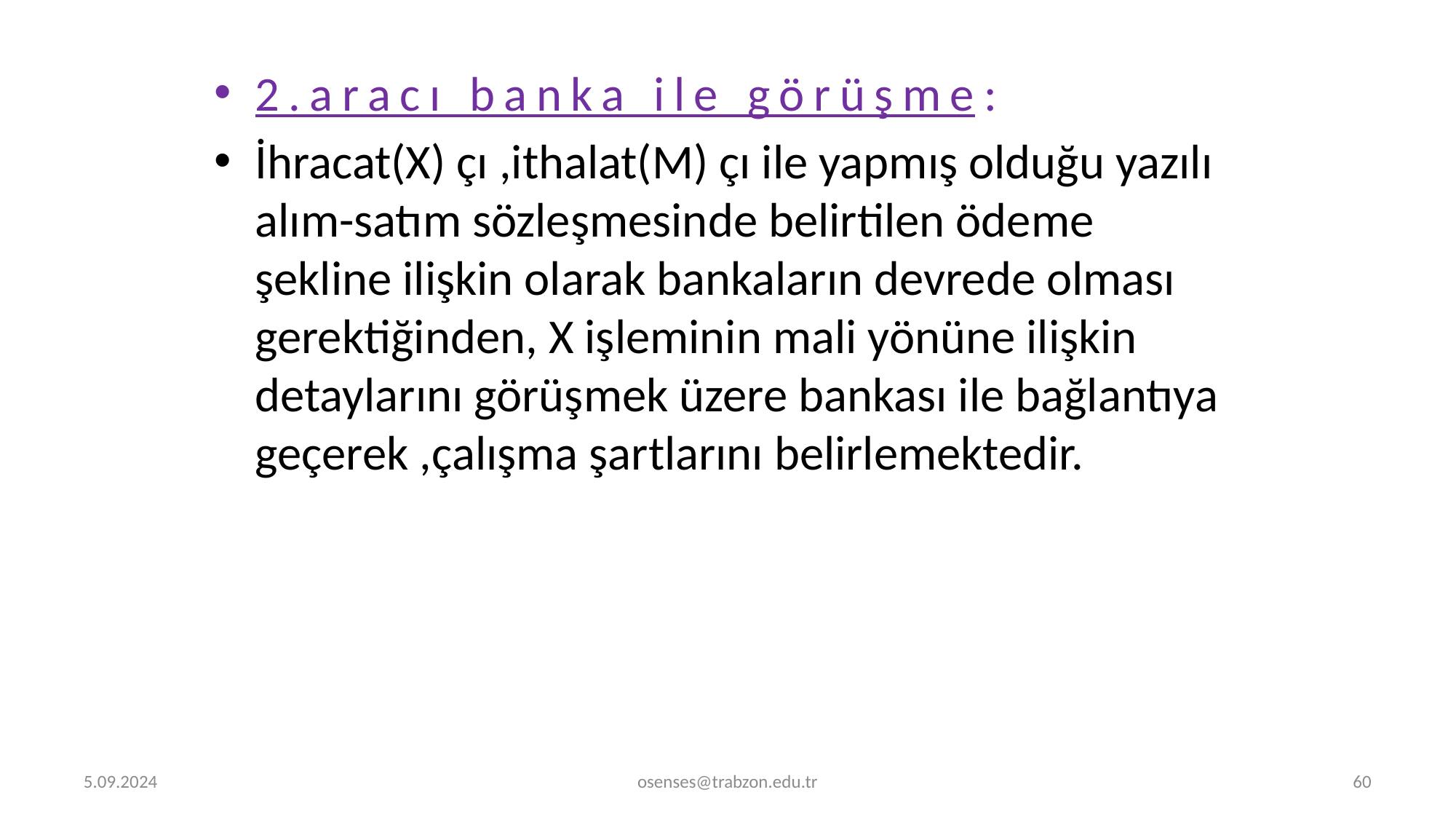

2.aracı banka ile görüşme:
İhracat(X) çı ,ithalat(M) çı ile yapmış olduğu yazılı alım-satım sözleşmesinde belirtilen ödeme şekline ilişkin olarak bankaların devrede olması gerektiğinden, X işleminin mali yönüne ilişkin detaylarını görüşmek üzere bankası ile bağlantıya geçerek ,çalışma şartlarını belirlemektedir.
5.09.2024
osenses@trabzon.edu.tr
60